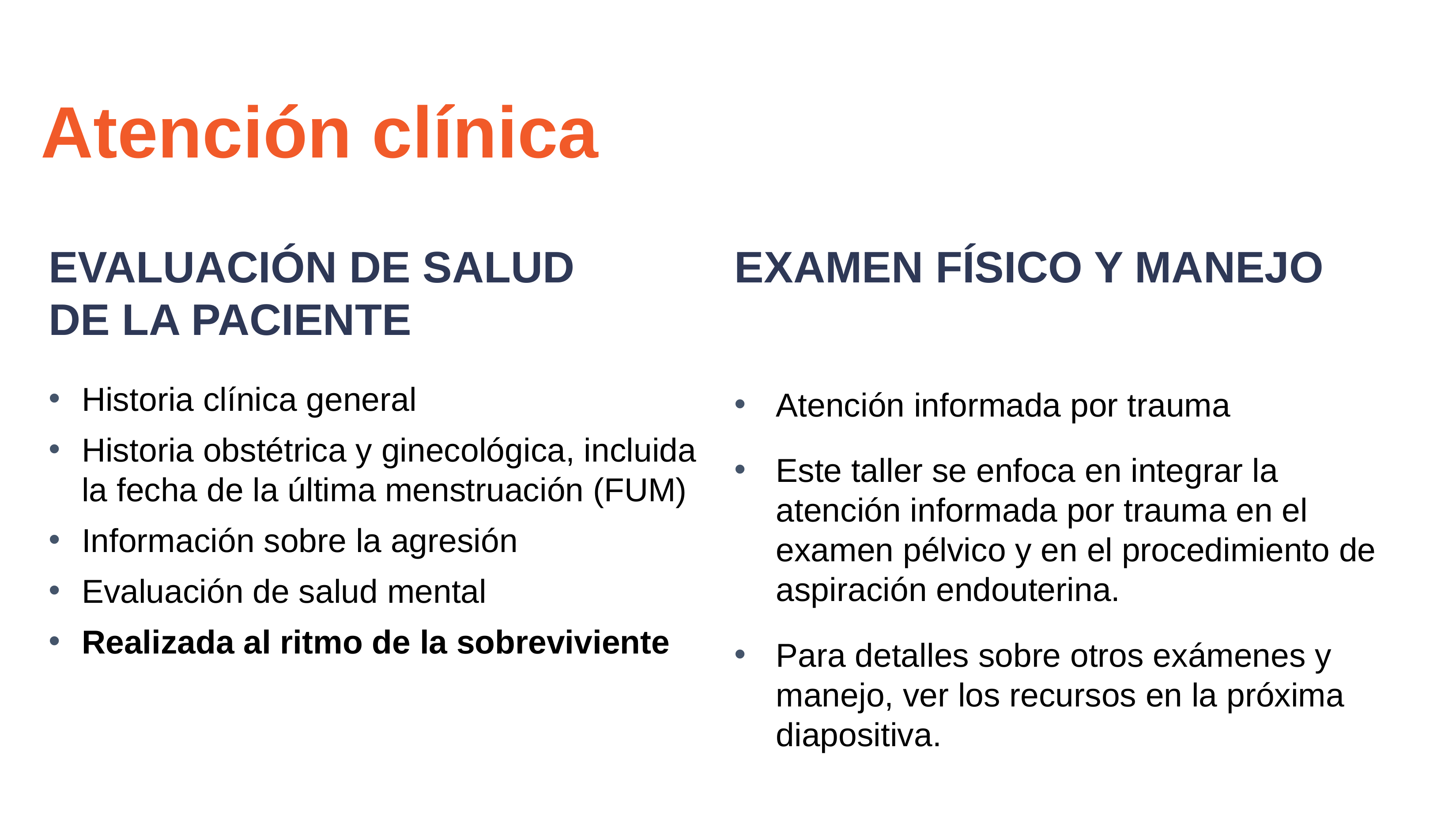

# Atención clínica
EVALUACIÓN DE SALUD DE LA PACIENTE
EXAMEN FÍSICO Y MANEJO
Historia clínica general
Historia obstétrica y ginecológica, incluida la fecha de la última menstruación (FUM)
Información sobre la agresión
Evaluación de salud mental
Realizada al ritmo de la sobreviviente
Atención informada por trauma
Este taller se enfoca en integrar la atención informada por trauma en el examen pélvico y en el procedimiento de aspiración endouterina.
Para detalles sobre otros exámenes y manejo, ver los recursos en la próxima diapositiva.